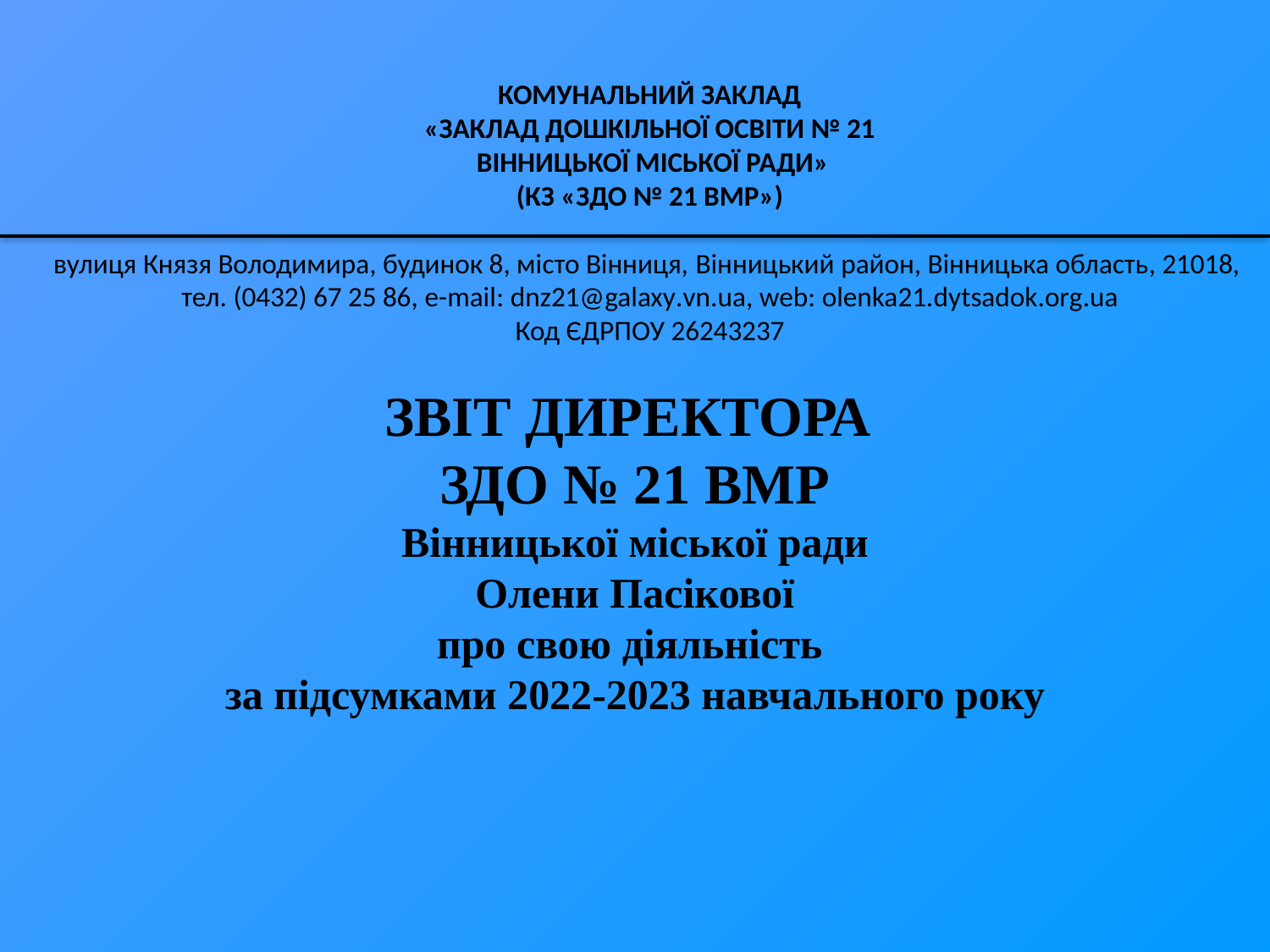

# КОМУНАЛЬНИЙ ЗАКЛАД «ЗАКЛАД ДОШКІЛЬНОЇ ОСВІТИ № 21 ВІННИЦЬКОЇ МІСЬКОЇ РАДИ» (КЗ «ЗДО № 21 ВМР»)   вулиця Князя Володимира, будинок 8, місто Вінниця, Вінницький район, Вінницька область, 21018, тел. (0432) 67 25 86, e-mail: dnz21@galaxy.vn.ua, web: olenka21.dytsadok.org.ua Код ЄДРПОУ 26243237
ЗВІТ ДИРЕКТОРА
ЗДО № 21 ВМР
Вінницької міської ради
Олени Пасікової
про свою діяльність
за підсумками 2022-2023 навчального року